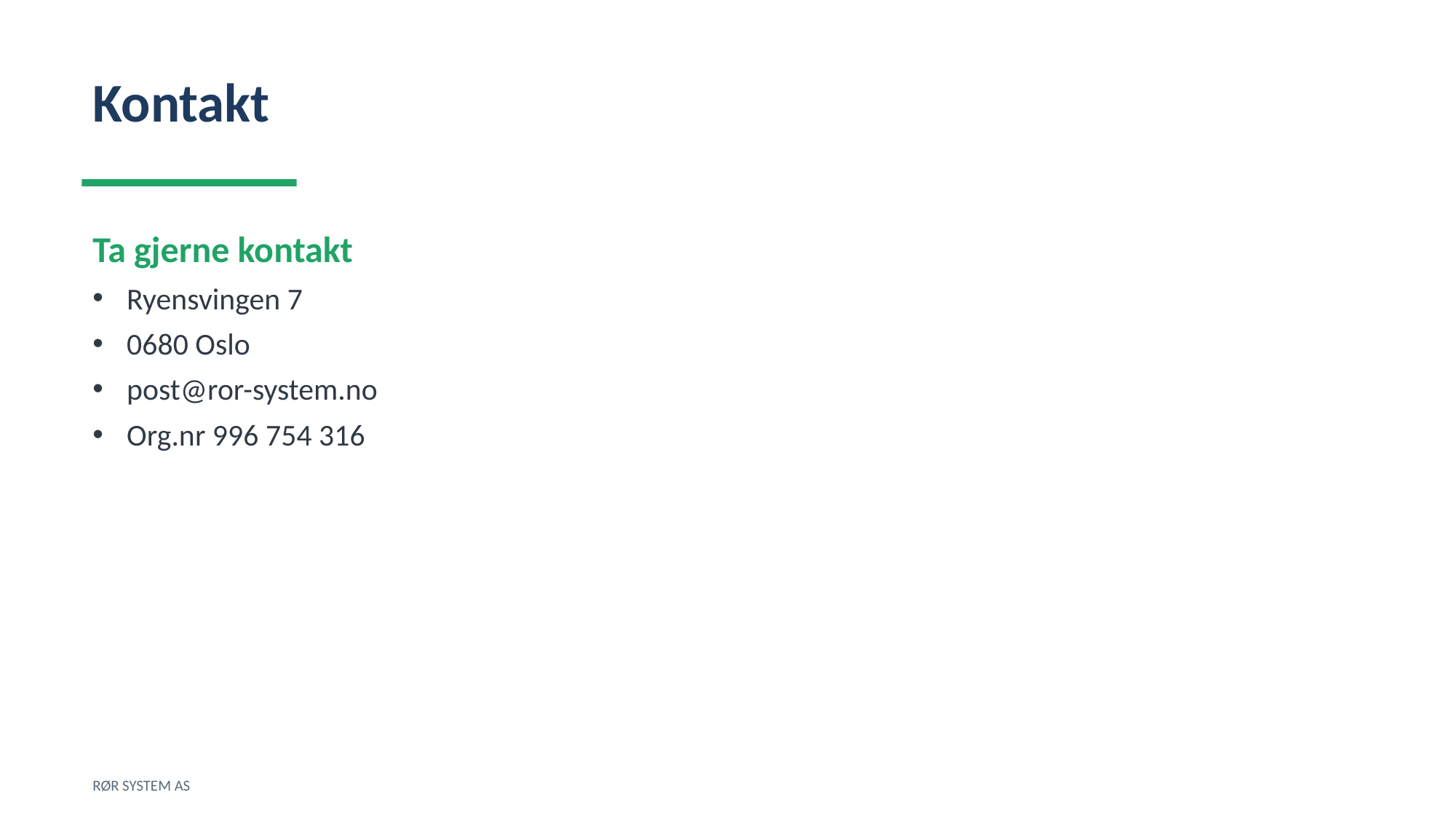

Kontakt

Ta gjerne kontakt
Ryensvingen 7
0680 Oslo
post@ror-system.no
Org.nr 996 754 316
RØR SYSTEM AS